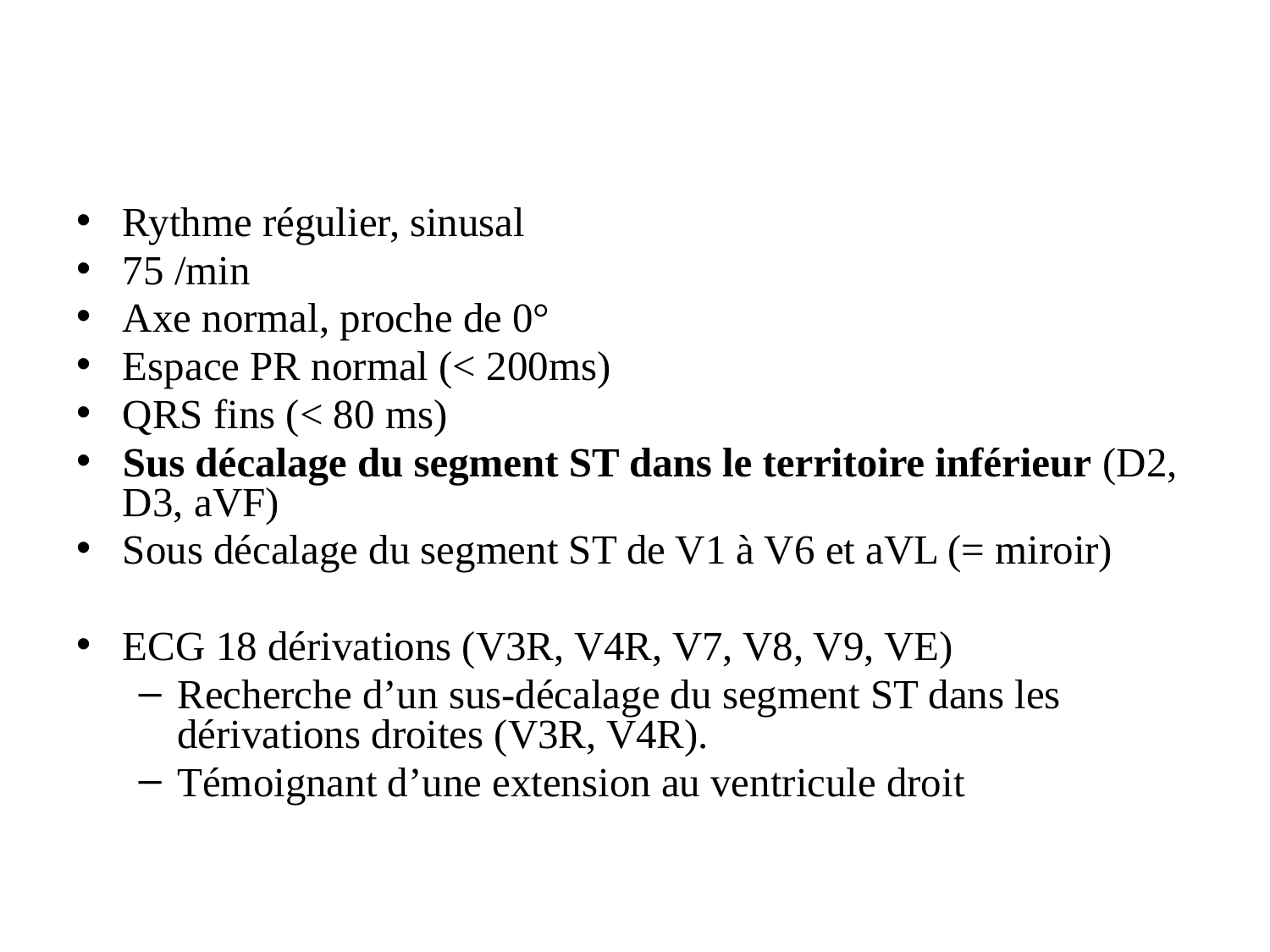

#
Rythme régulier, sinusal
75 /min
Axe normal, proche de 0°
Espace PR normal (< 200ms)
QRS fins (< 80 ms)
Sus décalage du segment ST dans le territoire inférieur (D2, D3, aVF)
Sous décalage du segment ST de V1 à V6 et aVL (= miroir)

ECG 18 dérivations (V3R, V4R, V7, V8, V9, VE)
Recherche d’un sus-décalage du segment ST dans les dérivations droites (V3R, V4R).
Témoignant d’une extension au ventricule droit